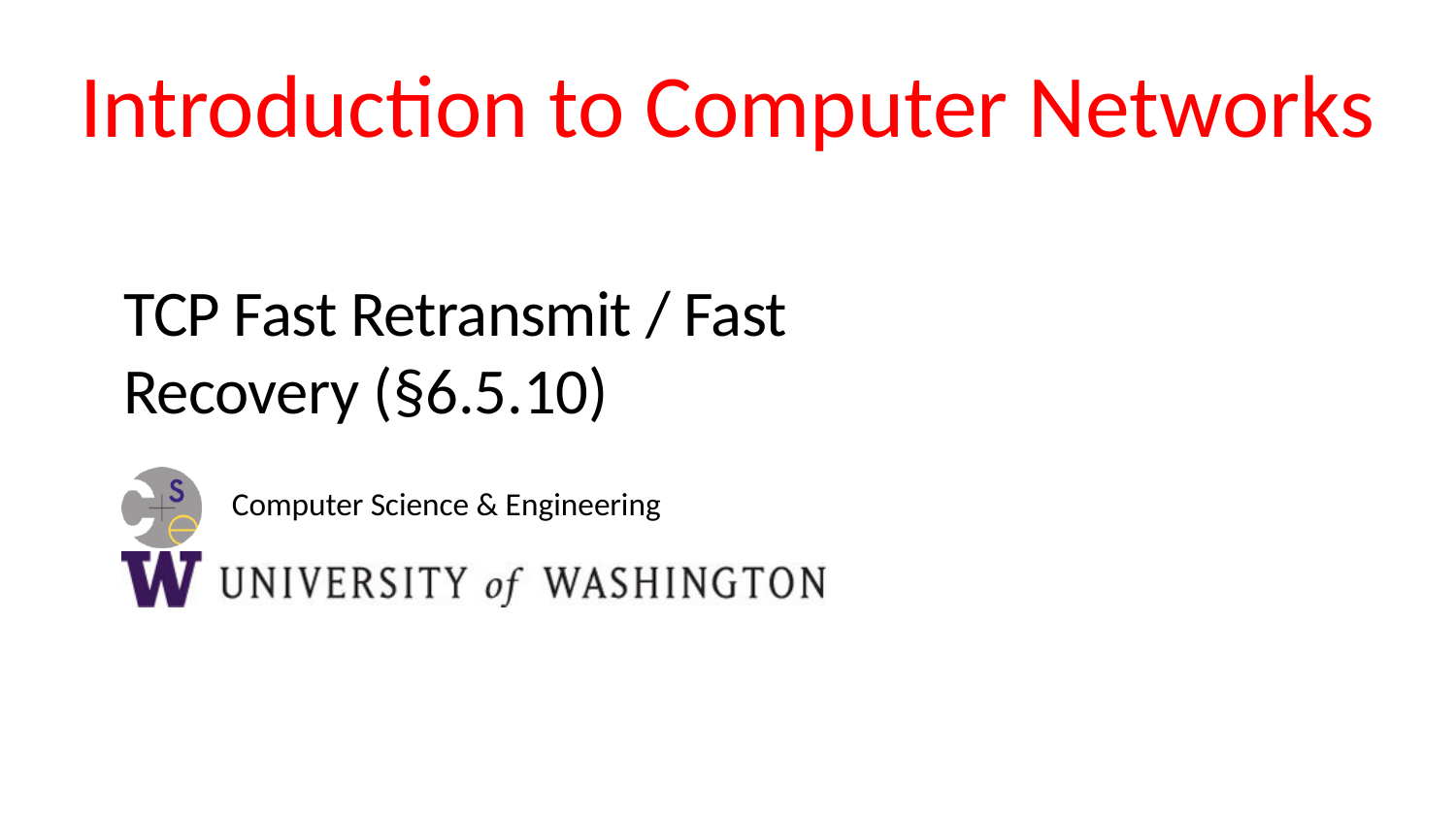

#
TCP Fast Retransmit / Fast Recovery (§6.5.10)